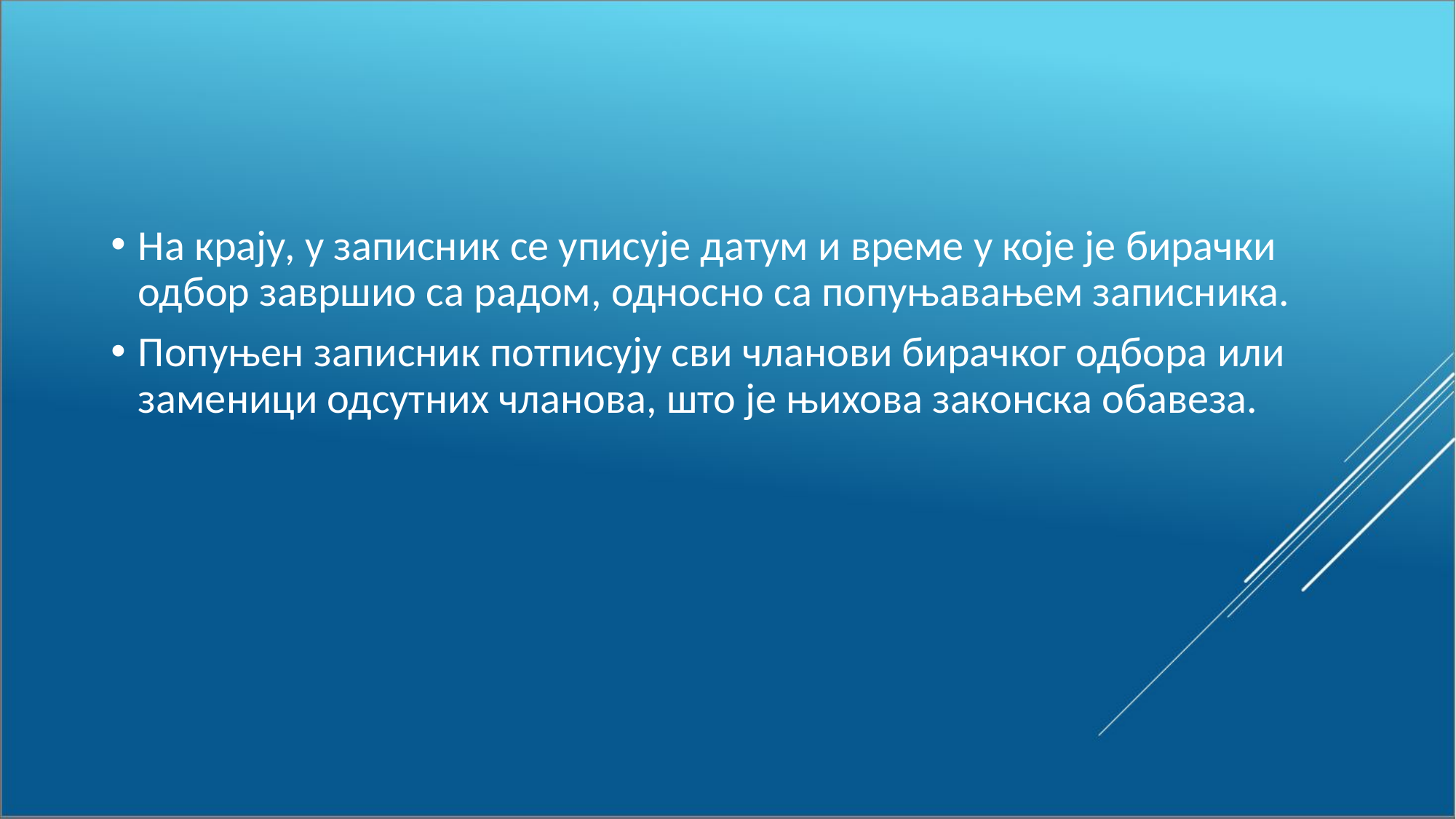

На крају, у записник се уписује датум и време у које је бирачки одбор завршио са радом, односно са попуњавањем записника.
Попуњен записник потписују сви чланови бирачког одбора или заменици одсутних чланова, што је њихова законска обавеза.